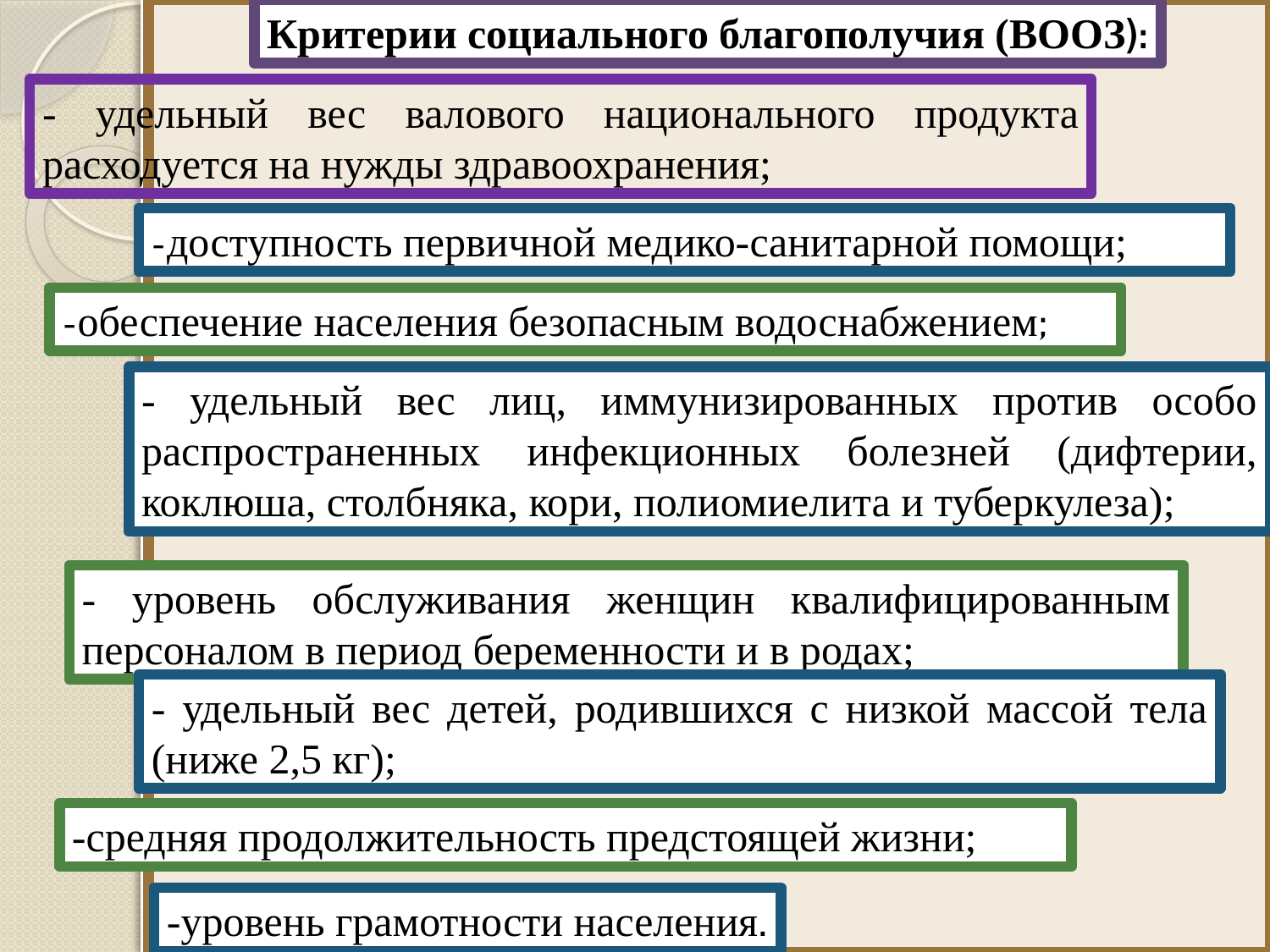

Критерии социального благополучия (ВООЗ):
- удельный вес валового национального продукта расходуется на нужды здравоохранения;
-доступность первичной медико-санитарной помощи;
-обеспечение населения безопасным водоснабжением;
- удельный вес лиц, иммунизированных против особо распространенных инфекционных болезней (дифтерии, коклюша, столбняка, кори, полиомиелита и туберкулеза);
- уровень обслуживания женщин квалифицированным персоналом в период беременности и в родах;
- удельный вес детей, родившихся с низкой массой тела (ниже 2,5 кг);
-средняя продолжительность предстоящей жизни;
-уровень грамотности населения.